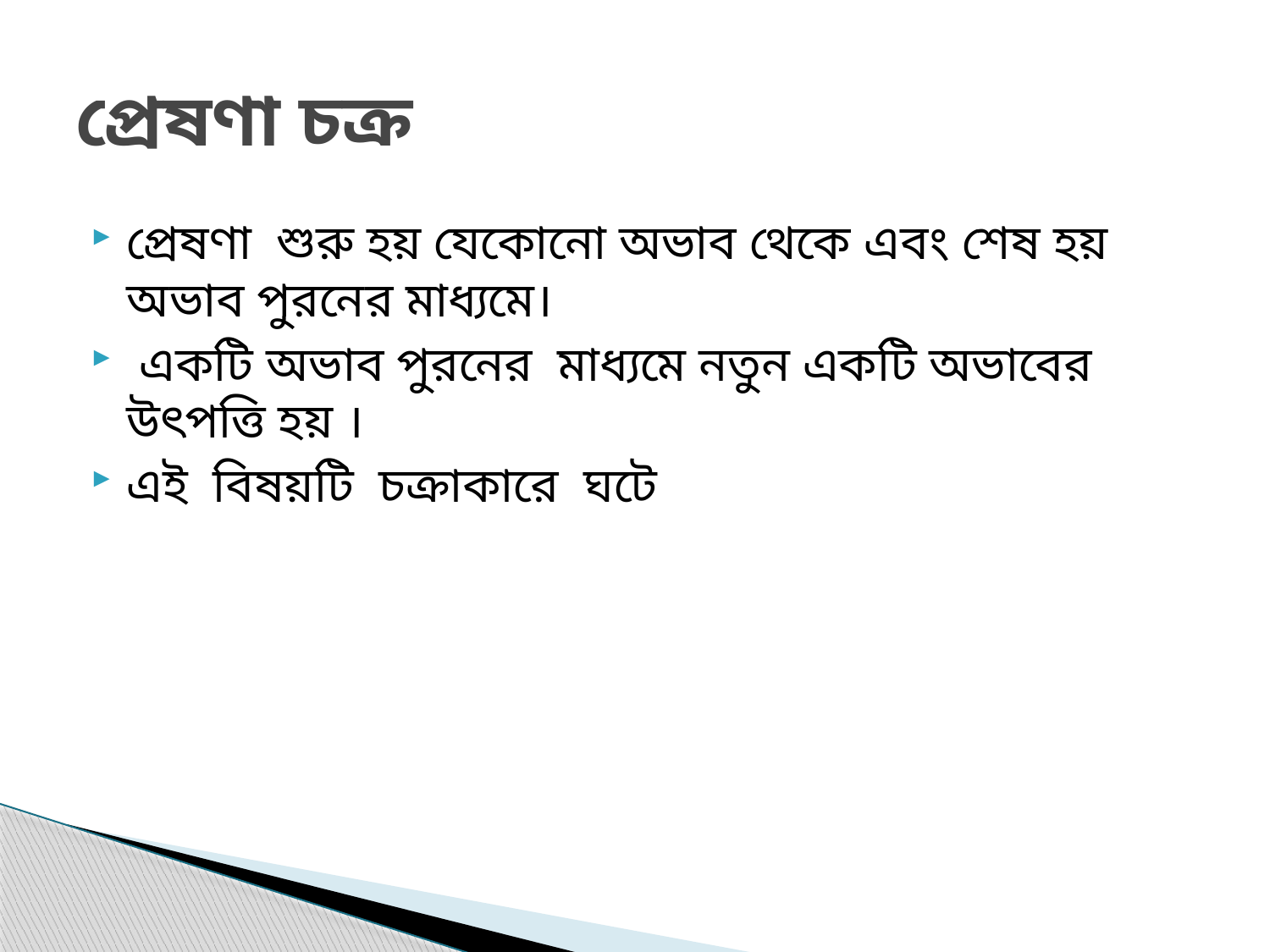

# প্রেষণা চক্র
প্রেষণা  শুরু হয় যেকোনো অভাব থেকে এবং শেষ হয় অভাব পুরনের মাধ্যমে।
 একটি অভাব পুরনের  মাধ্যমে নতুন একটি অভাবের উৎপত্তি হয় ।
এই  বিষয়টি  চক্রাকারে  ঘটে